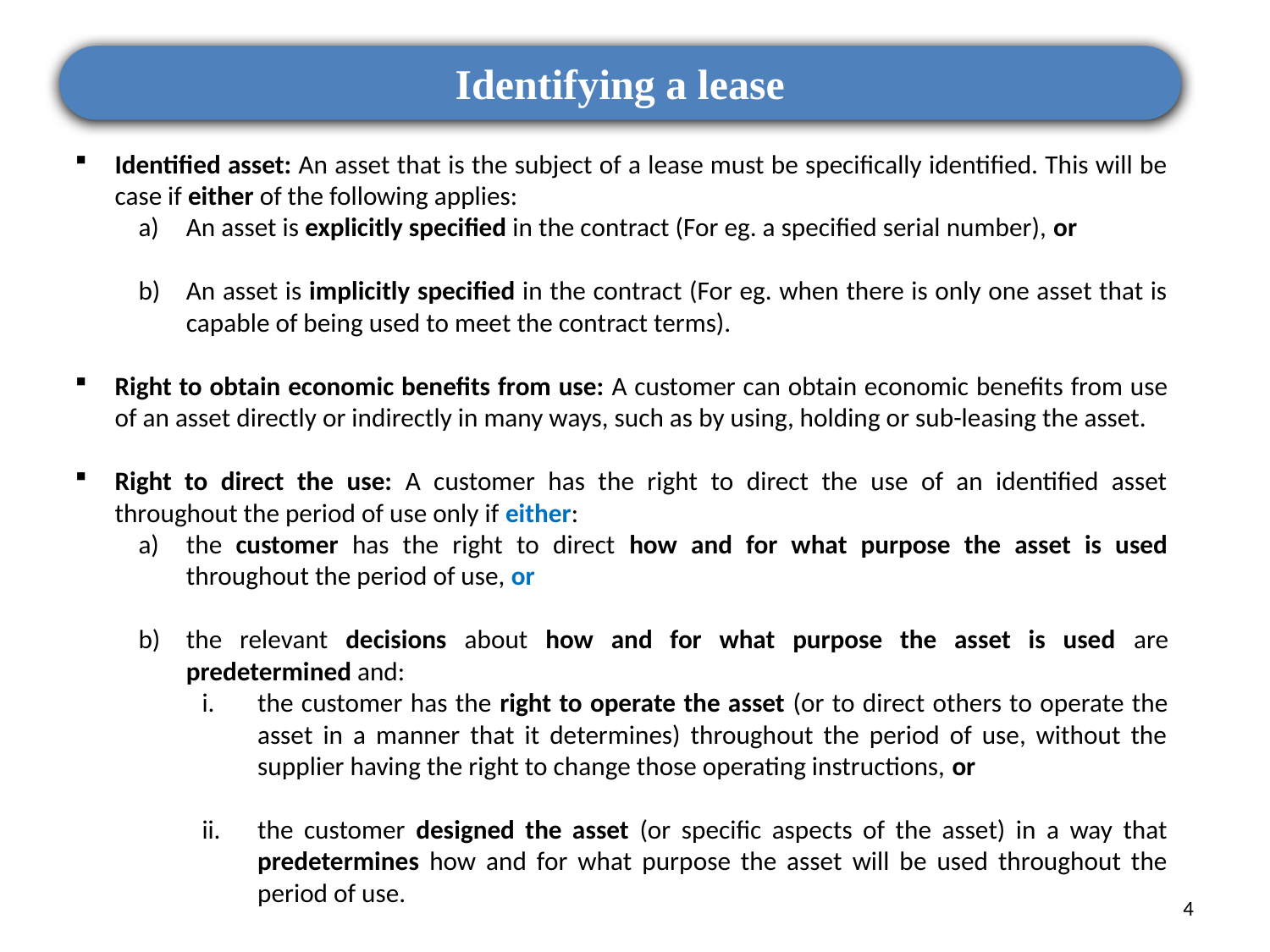

Identifying a lease
Identified asset: An asset that is the subject of a lease must be specifically identified. This will be case if either of the following applies:
An asset is explicitly specified in the contract (For eg. a specified serial number), or

An asset is implicitly specified in the contract (For eg. when there is only one asset that is capable of being used to meet the contract terms).

Right to obtain economic benefits from use: A customer can obtain economic benefits from use of an asset directly or indirectly in many ways, such as by using, holding or sub-leasing the asset.

Right to direct the use: A customer has the right to direct the use of an identified asset throughout the period of use only if either:
the customer has the right to direct how and for what purpose the asset is used throughout the period of use, or

the relevant decisions about how and for what purpose the asset is used are predetermined and:
the customer has the right to operate the asset (or to direct others to operate the asset in a manner that it determines) throughout the period of use, without the supplier having the right to change those operating instructions, or

the customer designed the asset (or specific aspects of the asset) in a way that predetermines how and for what purpose the asset will be used throughout the period of use.
4